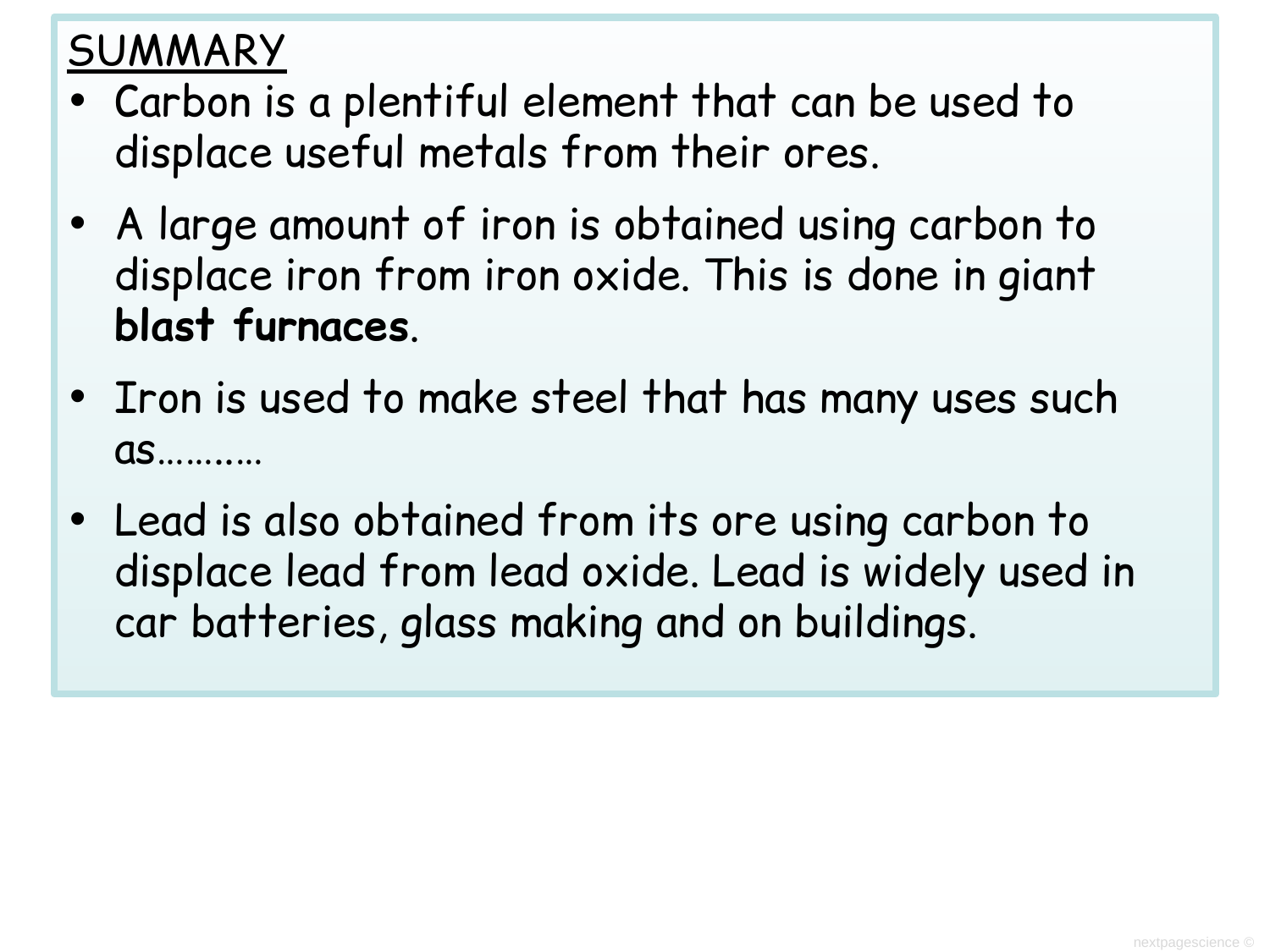

SUMMARY
Carbon is a plentiful element that can be used to displace useful metals from their ores.

A large amount of iron is obtained using carbon to displace iron from iron oxide. This is done in giant blast furnaces.

Iron is used to make steel that has many uses such as……..…

Lead is also obtained from its ore using carbon to displace lead from lead oxide. Lead is widely used in car batteries, glass making and on buildings.

nextpagescience ©